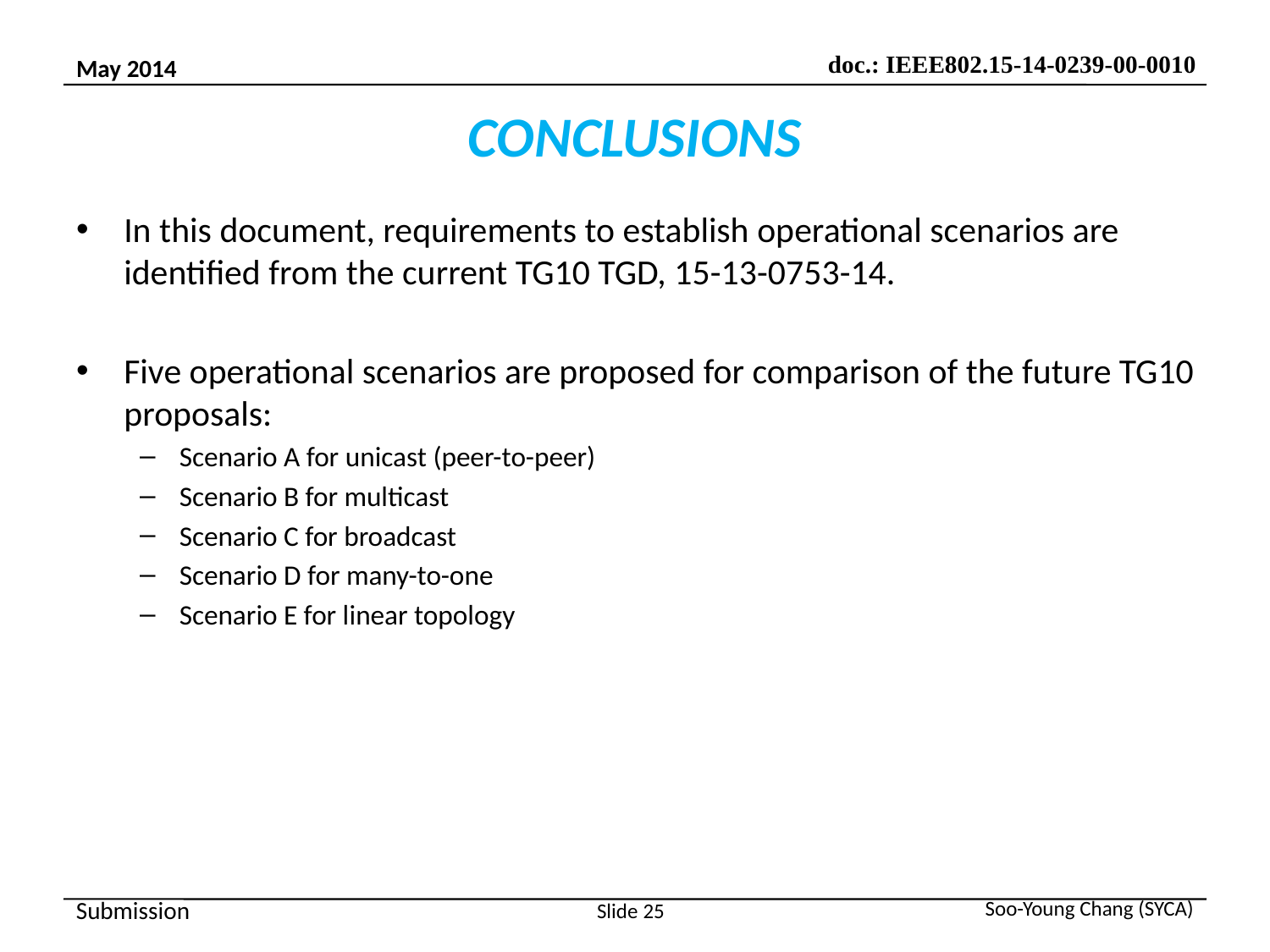

# CONCLUSIONS
In this document, requirements to establish operational scenarios are identified from the current TG10 TGD, 15-13-0753-14.

Five operational scenarios are proposed for comparison of the future TG10 proposals:
Scenario A for unicast (peer-to-peer)
Scenario B for multicast
Scenario C for broadcast
Scenario D for many-to-one
Scenario E for linear topology